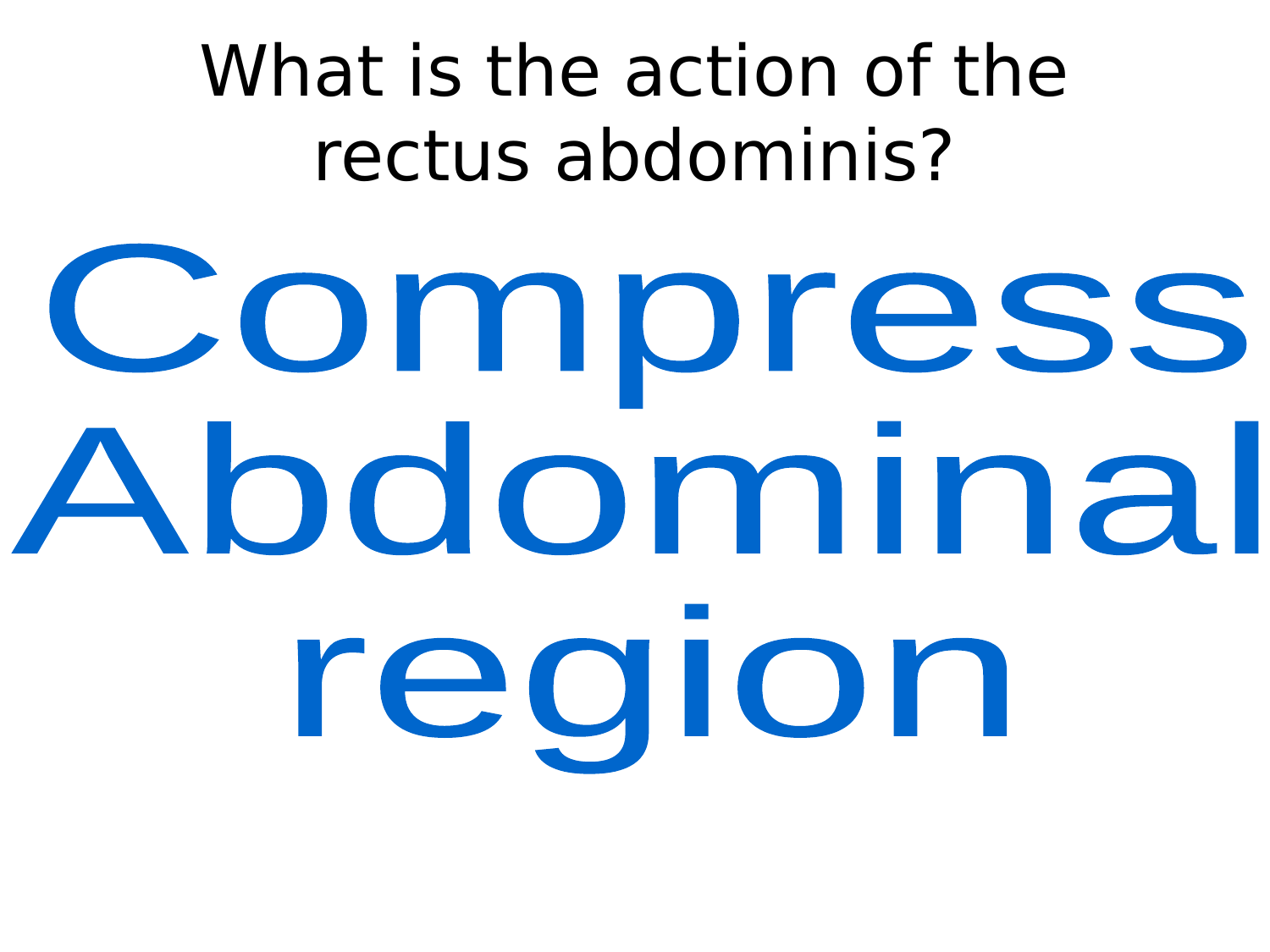

What is the action of the rectus abdominis?

Compress
Abdominal
region